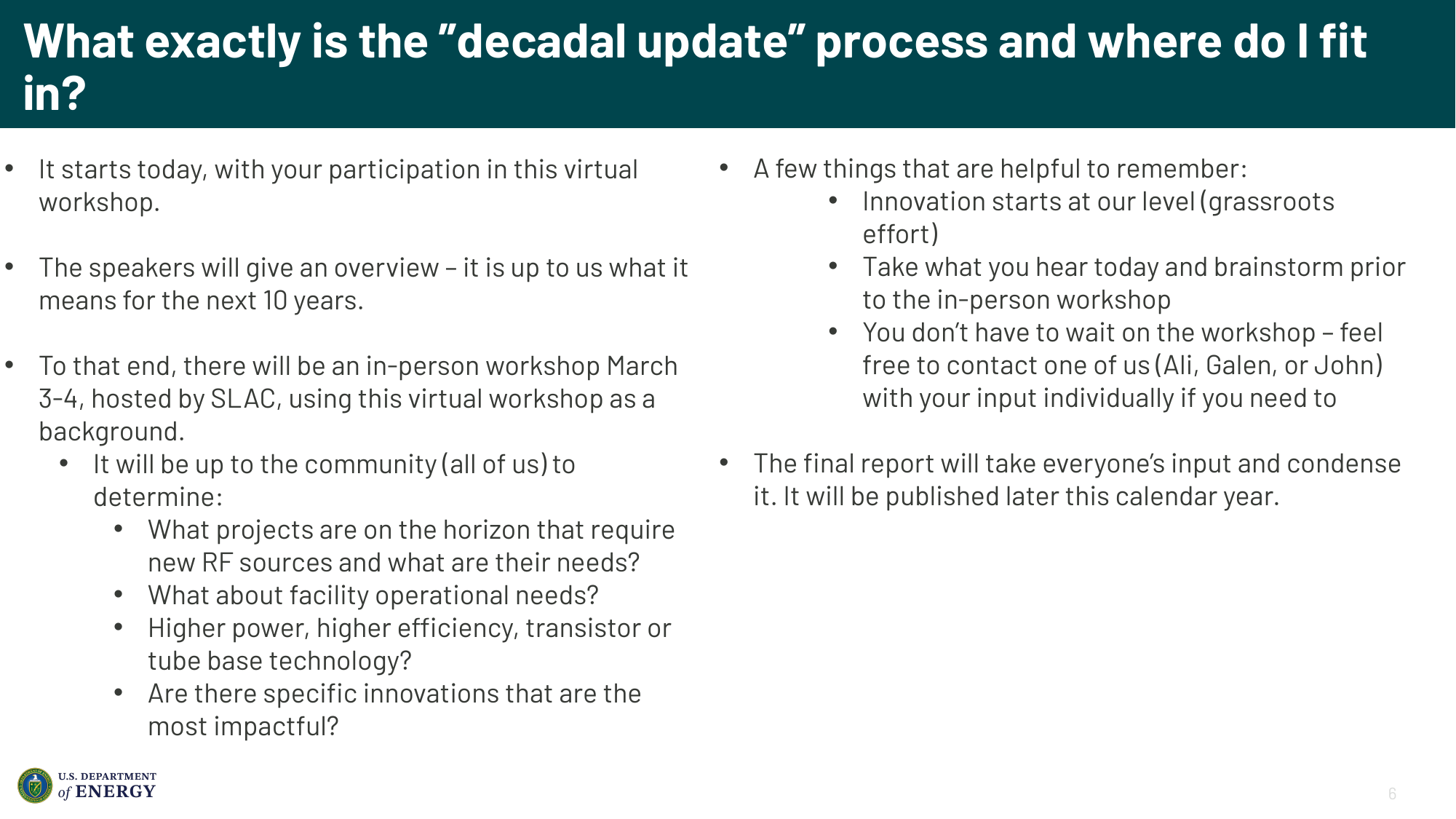

# What exactly is the ”decadal update” process and where do I fit in?
A few things that are helpful to remember:
Innovation starts at our level (grassroots effort)
Take what you hear today and brainstorm prior to the in-person workshop
You don’t have to wait on the workshop – feel free to contact one of us (Ali, Galen, or John) with your input individually if you need to

The final report will take everyone’s input and condense it. It will be published later this calendar year.

It starts today, with your participation in this virtual workshop.

The speakers will give an overview – it is up to us what it means for the next 10 years.

To that end, there will be an in-person workshop March 3-4, hosted by SLAC, using this virtual workshop as a background.
It will be up to the community (all of us) to determine:
What projects are on the horizon that require new RF sources and what are their needs?
What about facility operational needs?
Higher power, higher efficiency, transistor or tube base technology?
Are there specific innovations that are the most impactful?